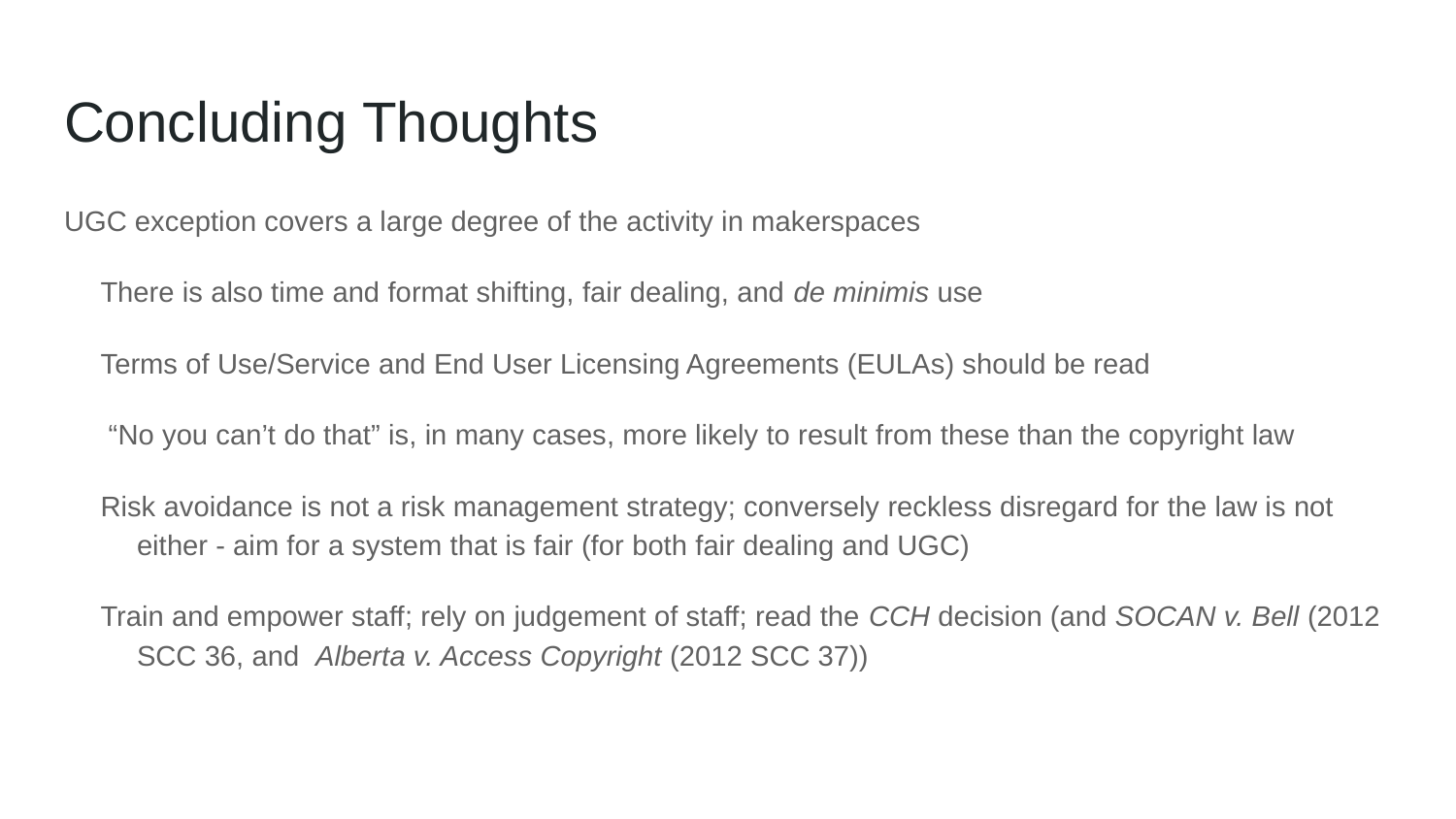

# Concluding Thoughts
UGC exception covers a large degree of the activity in makerspaces
There is also time and format shifting, fair dealing, and de minimis use
Terms of Use/Service and End User Licensing Agreements (EULAs) should be read
 “No you can’t do that” is, in many cases, more likely to result from these than the copyright law
Risk avoidance is not a risk management strategy; conversely reckless disregard for the law is not either - aim for a system that is fair (for both fair dealing and UGC)
Train and empower staff; rely on judgement of staff; read the CCH decision (and SOCAN v. Bell (2012 SCC 36, and  Alberta v. Access Copyright (2012 SCC 37))